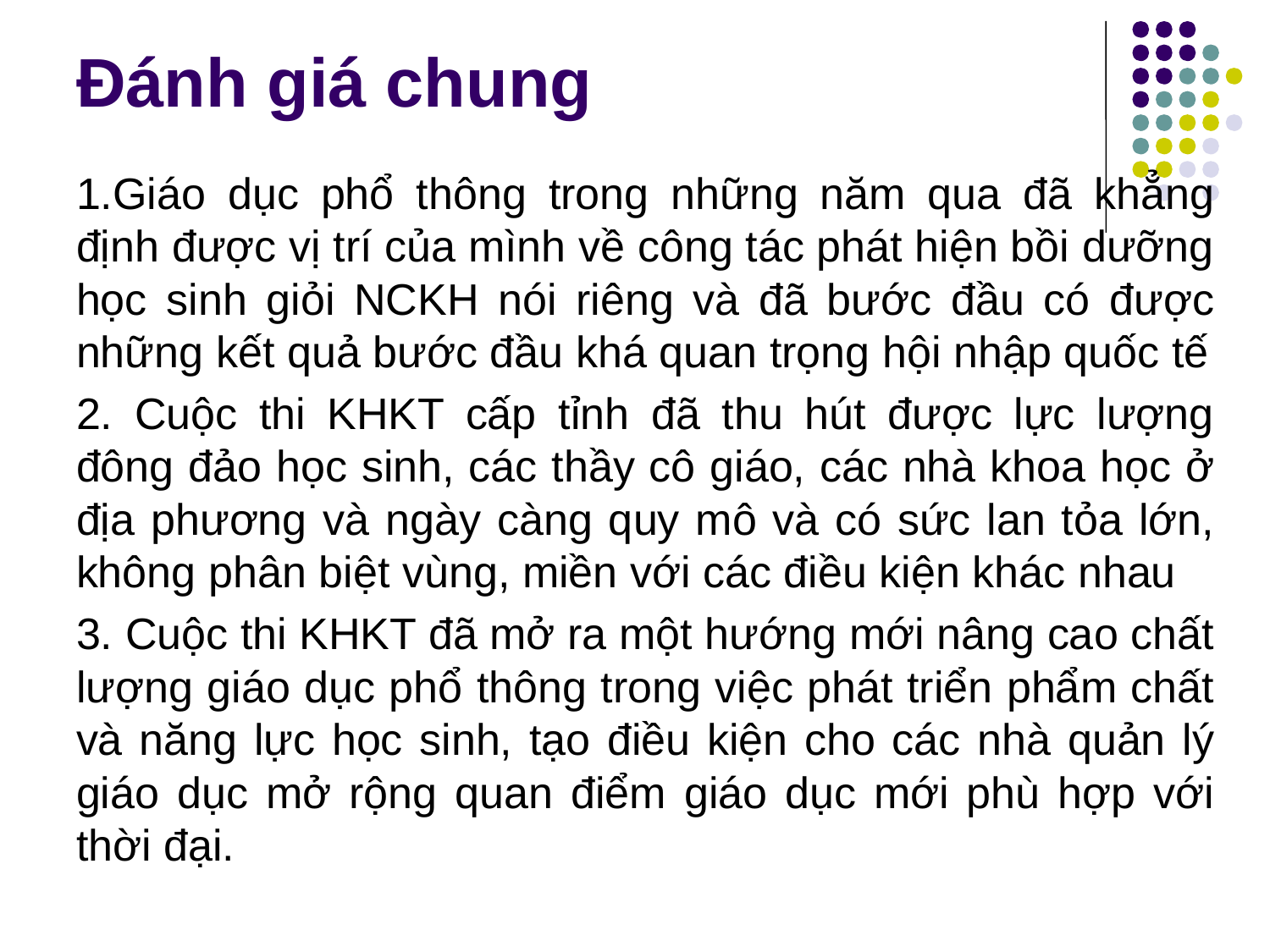

# Đánh giá chung
1.Giáo dục phổ thông trong những năm qua đã khẳng định được vị trí của mình về công tác phát hiện bồi dưỡng học sinh giỏi NCKH nói riêng và đã bước đầu có được những kết quả bước đầu khá quan trọng hội nhập quốc tế
2. Cuộc thi KHKT cấp tỉnh đã thu hút được lực lượng đông đảo học sinh, các thầy cô giáo, các nhà khoa học ở địa phương và ngày càng quy mô và có sức lan tỏa lớn, không phân biệt vùng, miền với các điều kiện khác nhau
3. Cuộc thi KHKT đã mở ra một hướng mới nâng cao chất lượng giáo dục phổ thông trong việc phát triển phẩm chất và năng lực học sinh, tạo điều kiện cho các nhà quản lý giáo dục mở rộng quan điểm giáo dục mới phù hợp với thời đại.